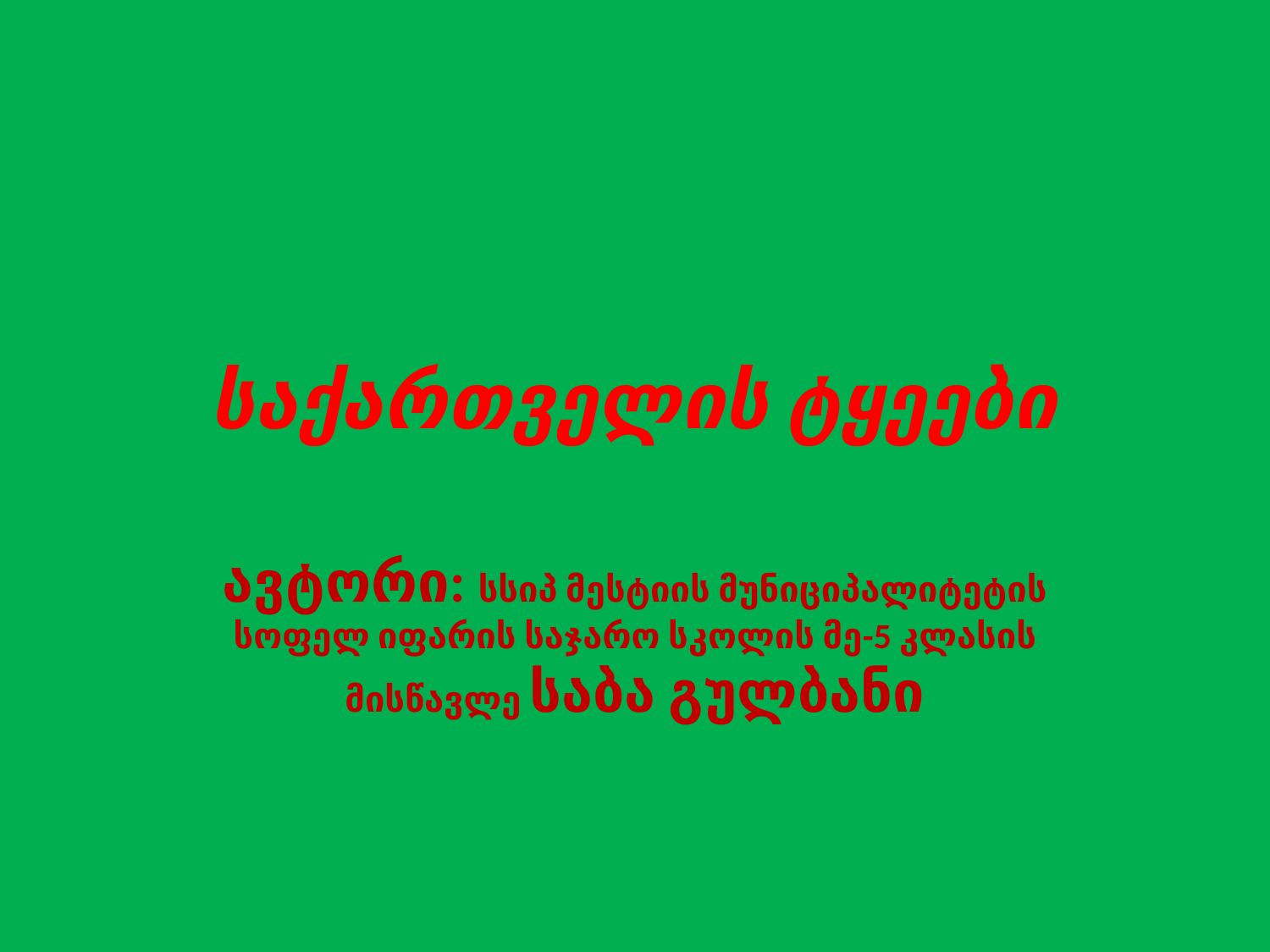

# საქართველის ტყეები
ავტორი: სსიპ მესტიის მუნიციპალიტეტის სოფელ იფარის საჯარო სკოლის მე-5 კლასის მისწავლე საბა გულბანი